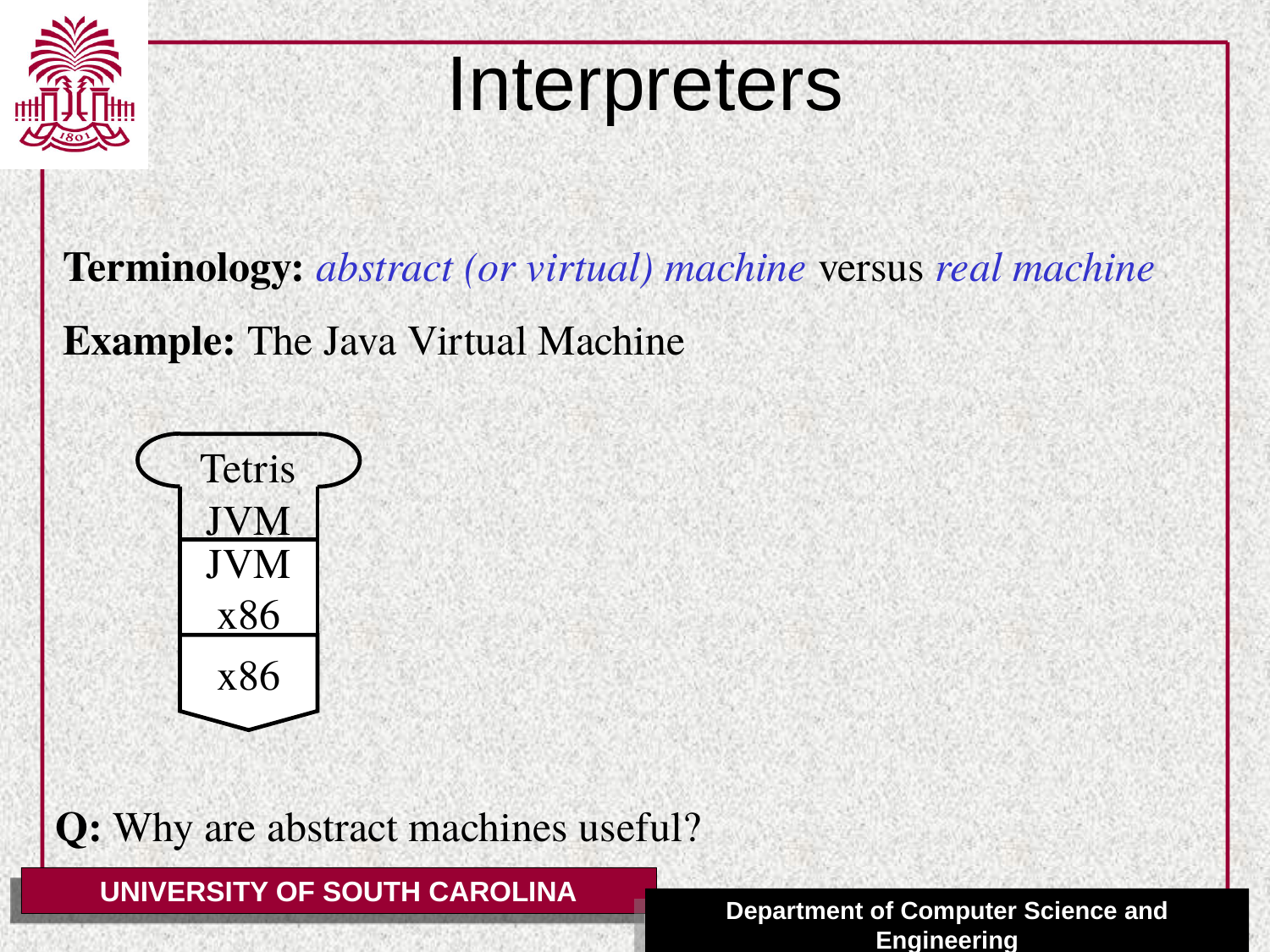

# Interpreters
Terminology: abstract (or virtual) machine versus real machine
Example: The Java Virtual Machine

Tetris

JVM
JVM
x86
x86
Q: Why are abstract machines useful?